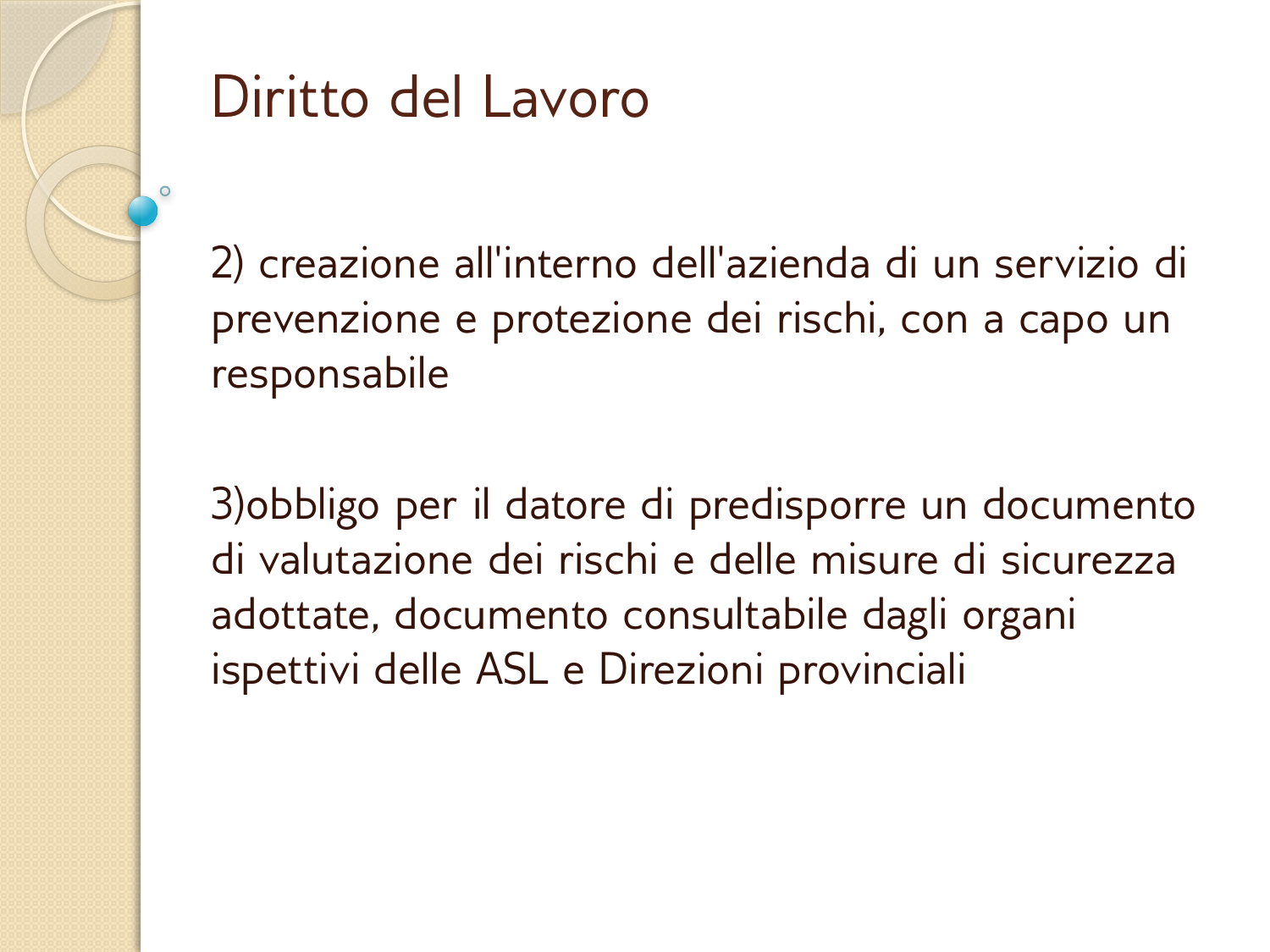

# Diritto del Lavoro

2) creazione all'interno dell'azienda di un servizio di prevenzione e protezione dei rischi, con a capo un responsabile

3)obbligo per il datore di predisporre un documento di valutazione dei rischi e delle misure di sicurezza adottate, documento consultabile dagli organi ispettivi delle ASL e Direzioni provinciali